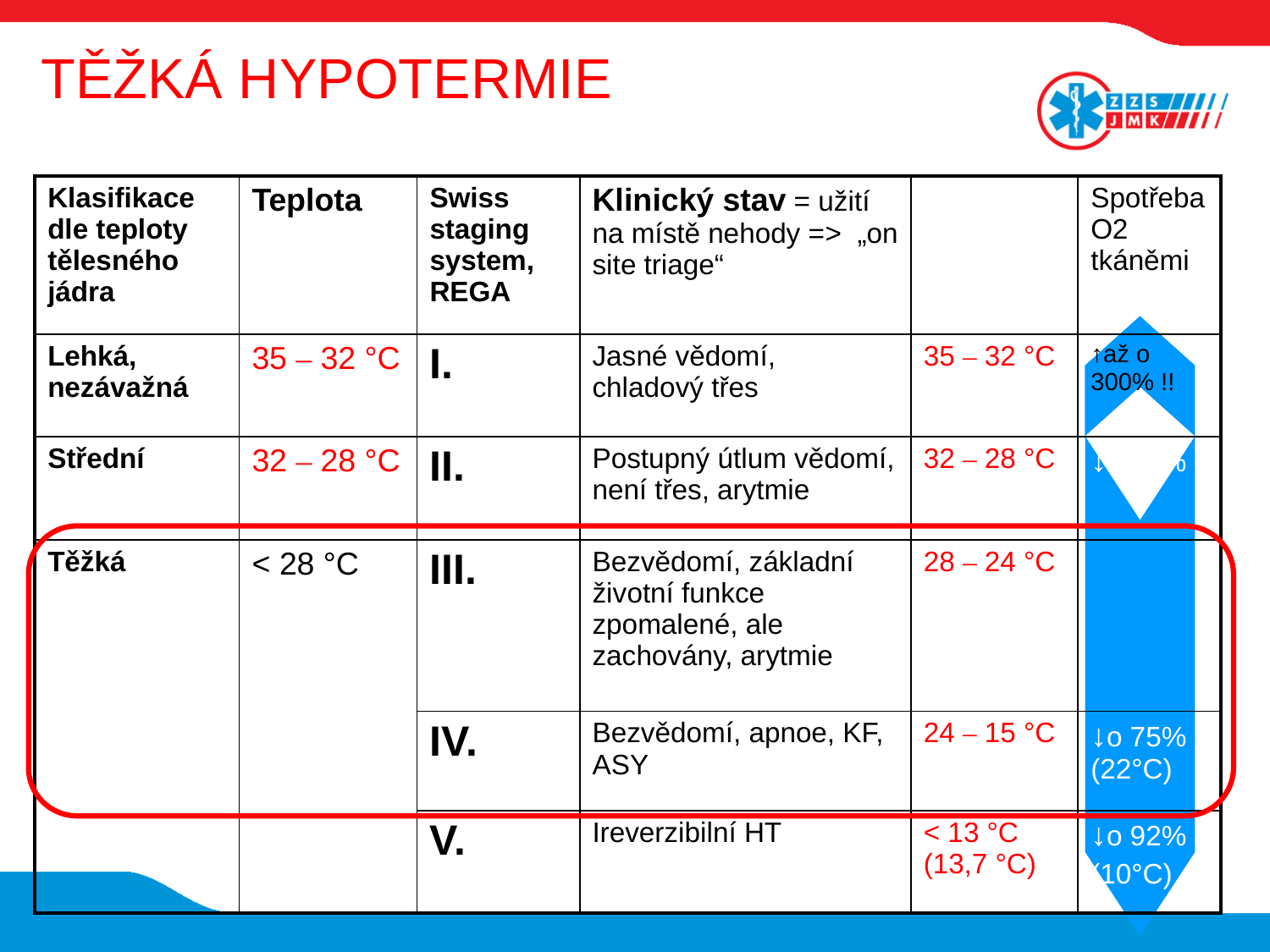

TĚŽKÁ HYPOTERMIE
| Klasifikace dle teploty tělesného jádra | Teplota | Swiss staging system, REGA | Klinický stav = užití na místě nehody => „on site triage“ |  | Spotřeba O2 tkáněmi |
| --- | --- | --- | --- | --- | --- |
| Lehká, nezávažná | 35 – 32 °C | I. | Jasné vědomí, chladový třes | 35 – 32 °C | ↑až o 300% !! |
| Střední | 32 – 28 °C | II. | Postupný útlum vědomí, není třes, arytmie | 32 – 28 °C | ↓o 50% |
| Těžká | < 28 °C | III. | Bezvědomí, základní životní funkce zpomalené, ale zachovány, arytmie | 28 – 24 °C |  |
|  |  | IV. | Bezvědomí, apnoe, KF, ASY | 24 – 15 °C | ↓o 75% (22°C) |
|  |  | V. | Ireverzibilní HT | < 13 °C (13,7 °C) | ↓o 92% (10°C) |